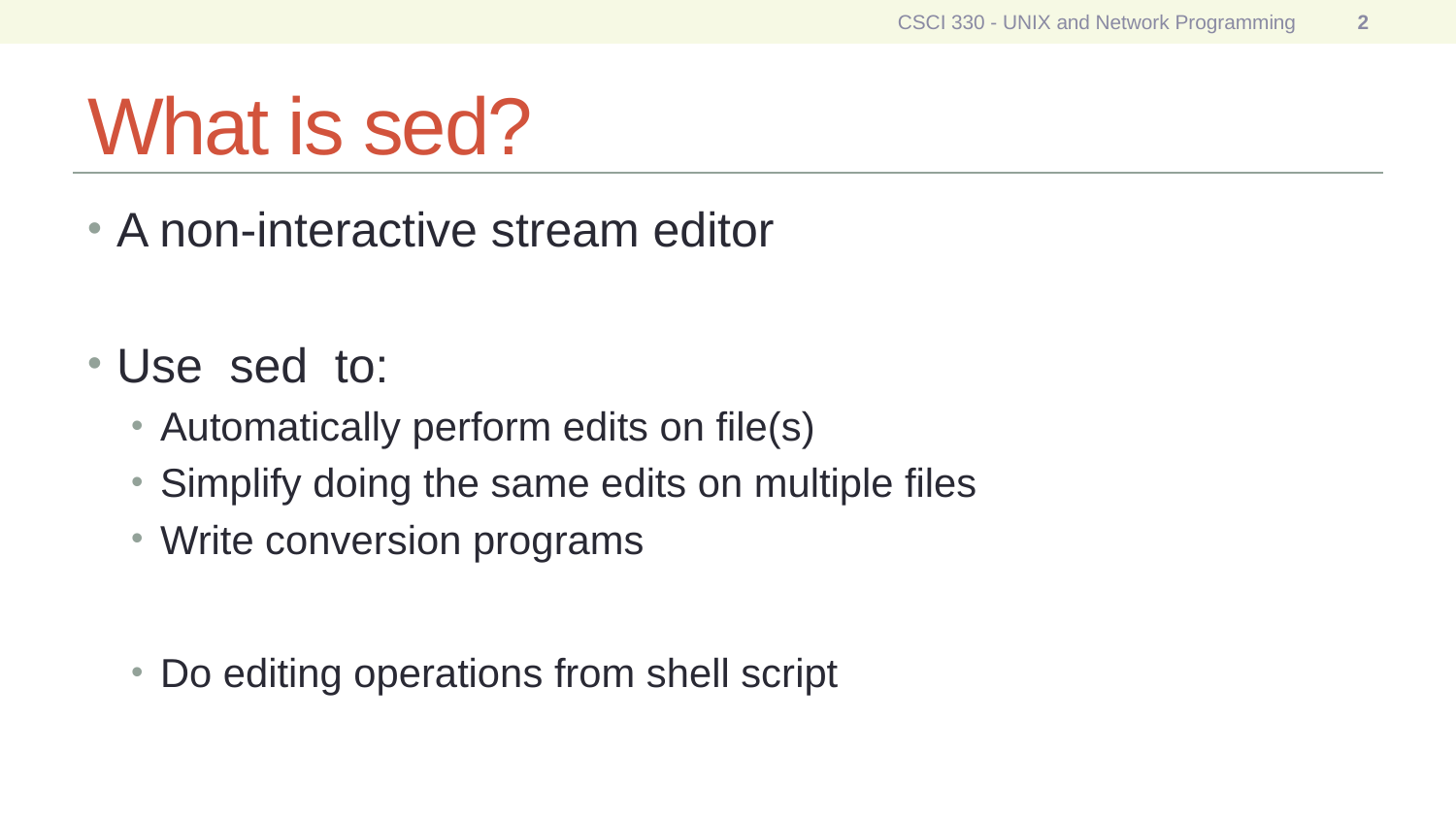

CSCI 330 - UNIX and Network Programming
2
# What is sed?
A non-interactive stream editor

Use  sed  to:
Automatically perform edits on file(s)
Simplify doing the same edits on multiple files
Write conversion programs

Do editing operations from shell script